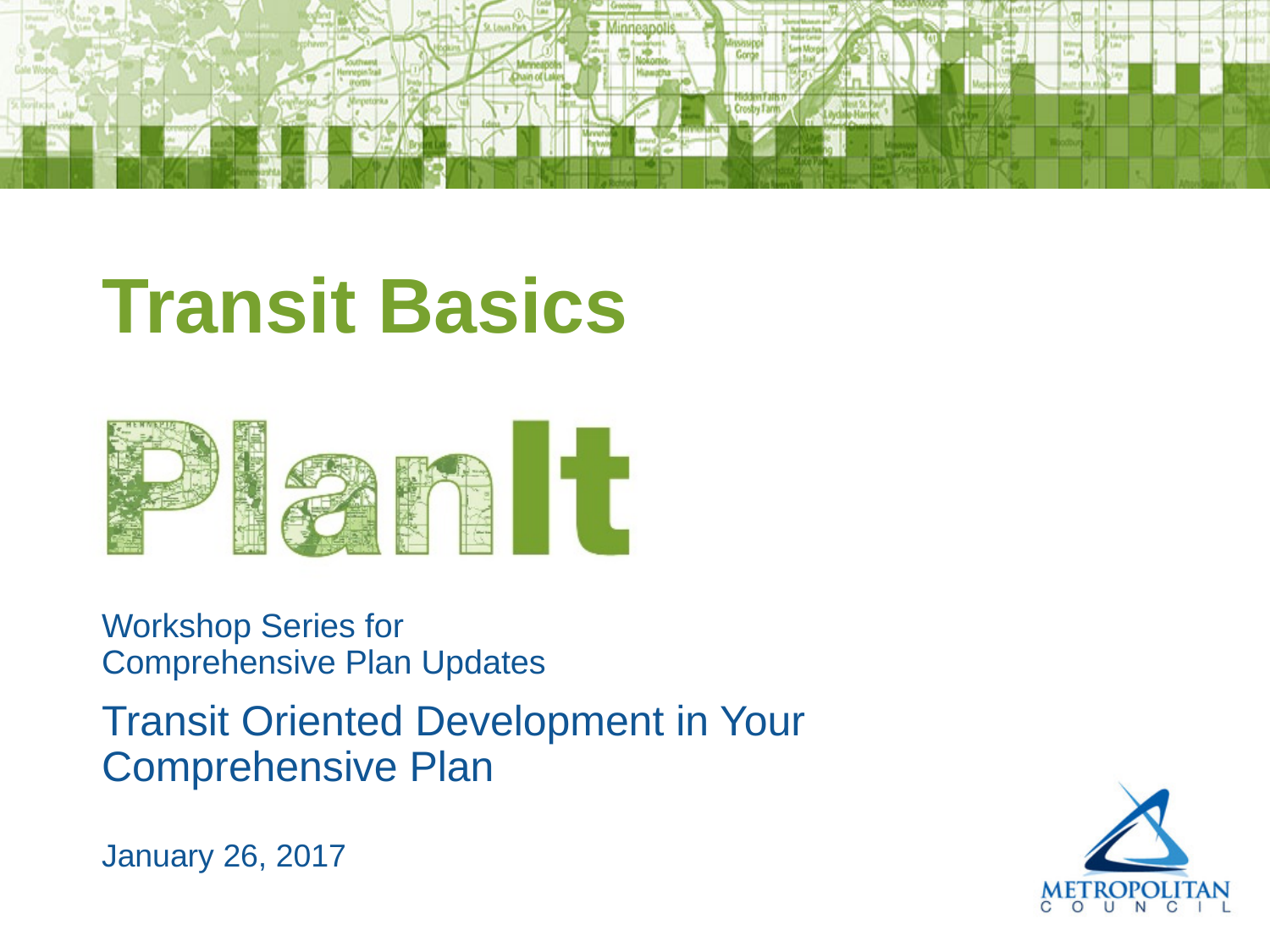

# Transit Basics
Workshop Series for                                              Comprehensive Plan Updates
Transit Oriented Development in Your Comprehensive Plan
January 26, 2017